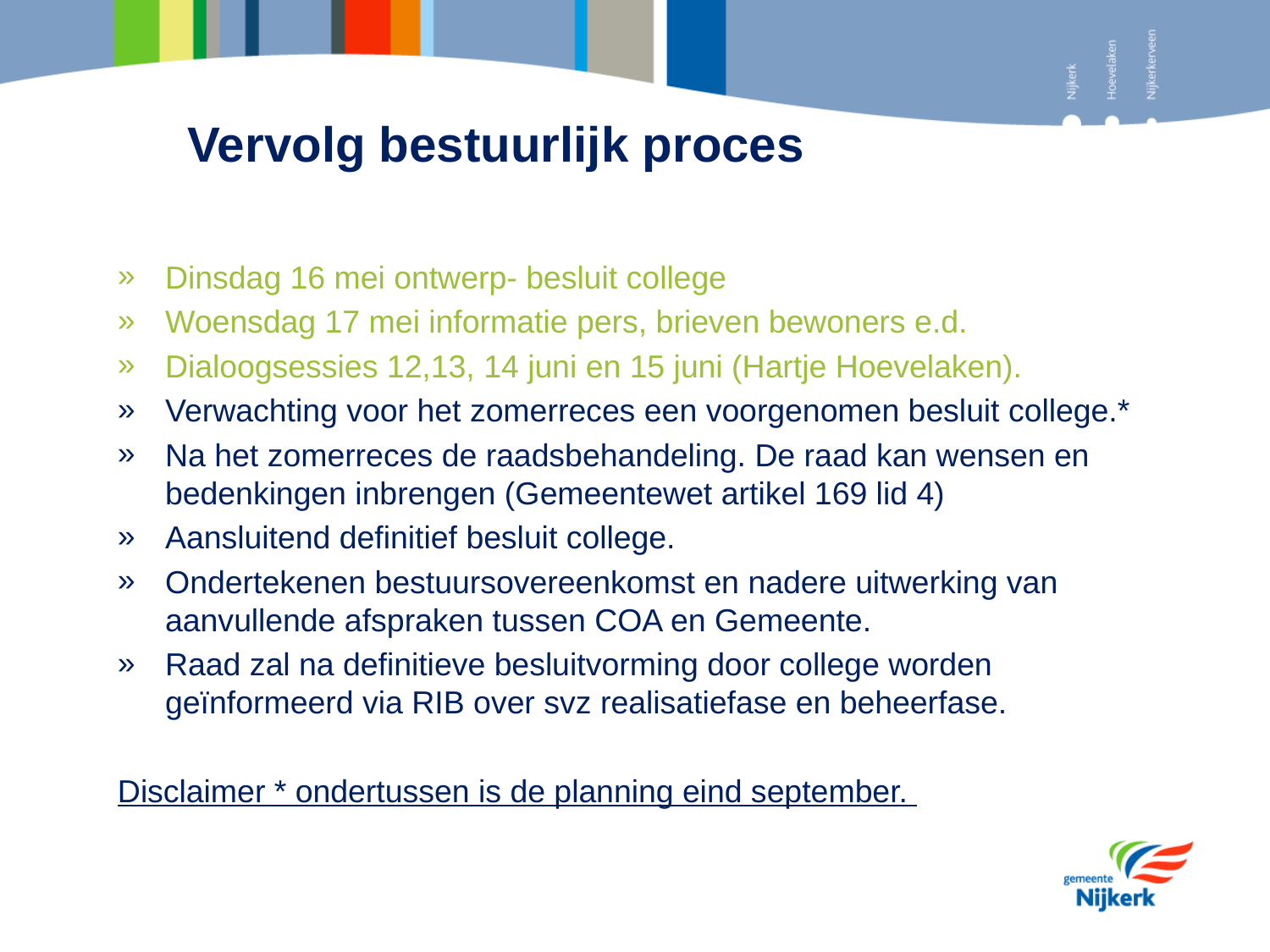

Vervolg bestuurlijk proces

Dinsdag 16 mei ontwerp- besluit college
Woensdag 17 mei informatie pers, brieven bewoners e.d.
Dialoogsessies 12,13, 14 juni en 15 juni (Hartje Hoevelaken).
Verwachting voor het zomerreces een voorgenomen besluit college.*
Na het zomerreces de raadsbehandeling. De raad kan wensen en bedenkingen inbrengen (Gemeentewet artikel 169 lid 4)
Aansluitend definitief besluit college.
Ondertekenen bestuursovereenkomst en nadere uitwerking van aanvullende afspraken tussen COA en Gemeente.
Raad zal na definitieve besluitvorming door college worden geïnformeerd via RIB over svz realisatiefase en beheerfase.

Disclaimer * ondertussen is de planning eind september.